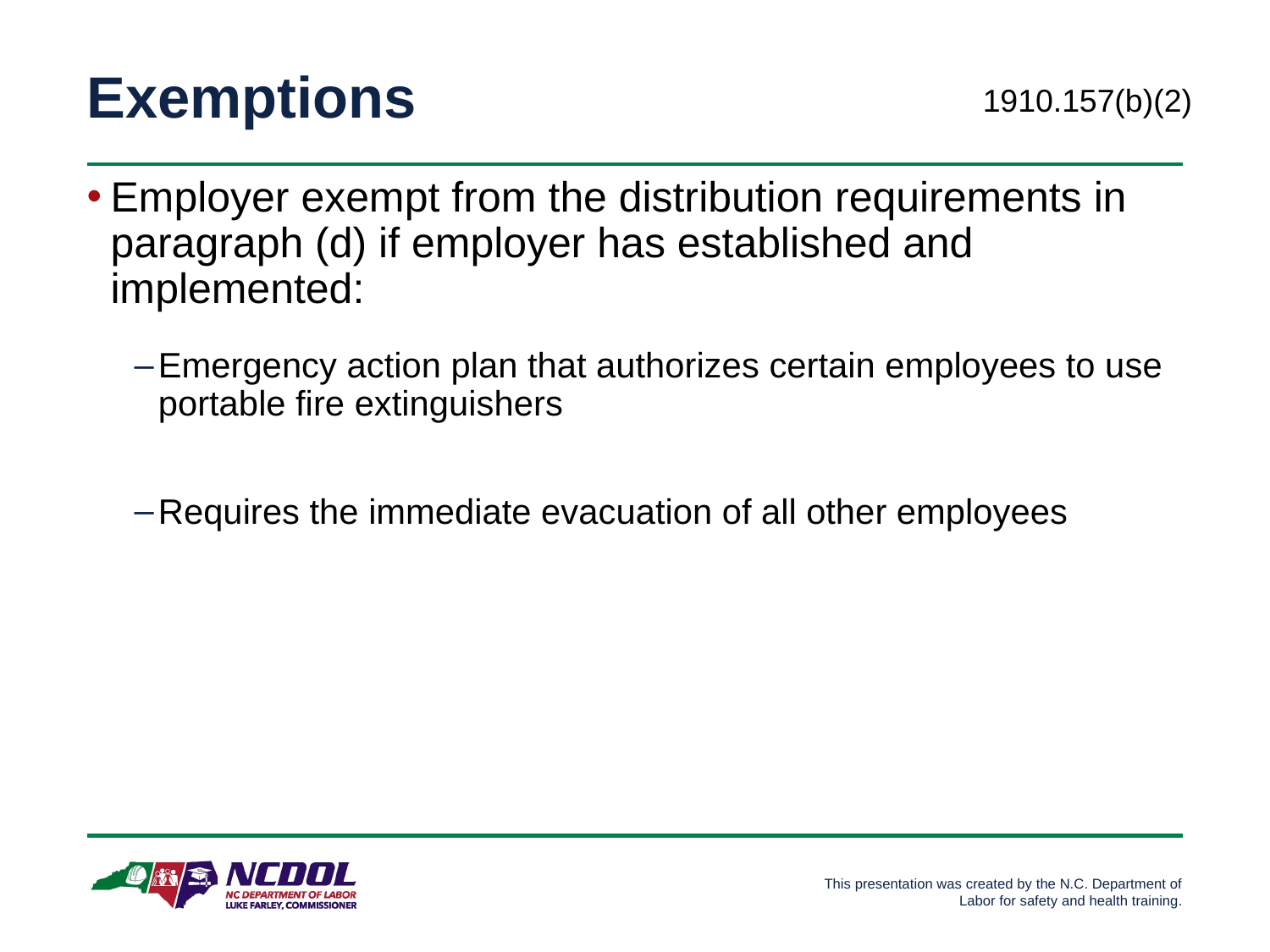

# Exemptions
1910.157(b)(2)
Employer exempt from the distribution requirements in paragraph (d) if employer has established and implemented:

Emergency action plan that authorizes certain employees to use portable fire extinguishers

Requires the immediate evacuation of all other employees